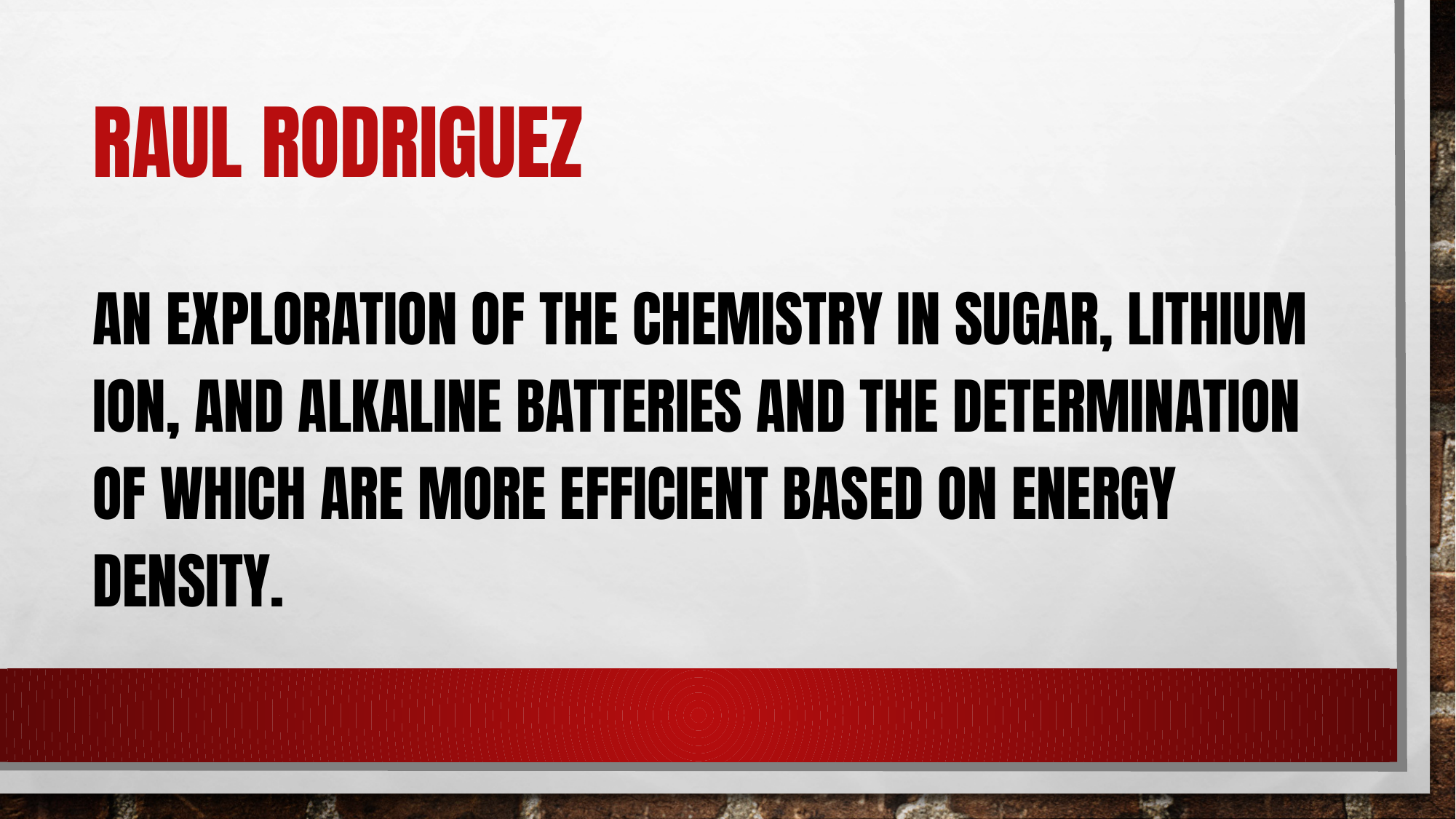

# Raul Rodriguez
An exploration of the chemistry in sugar, lithium ion, and alkaline batteries and the determination of which are more efficient based on energy density.